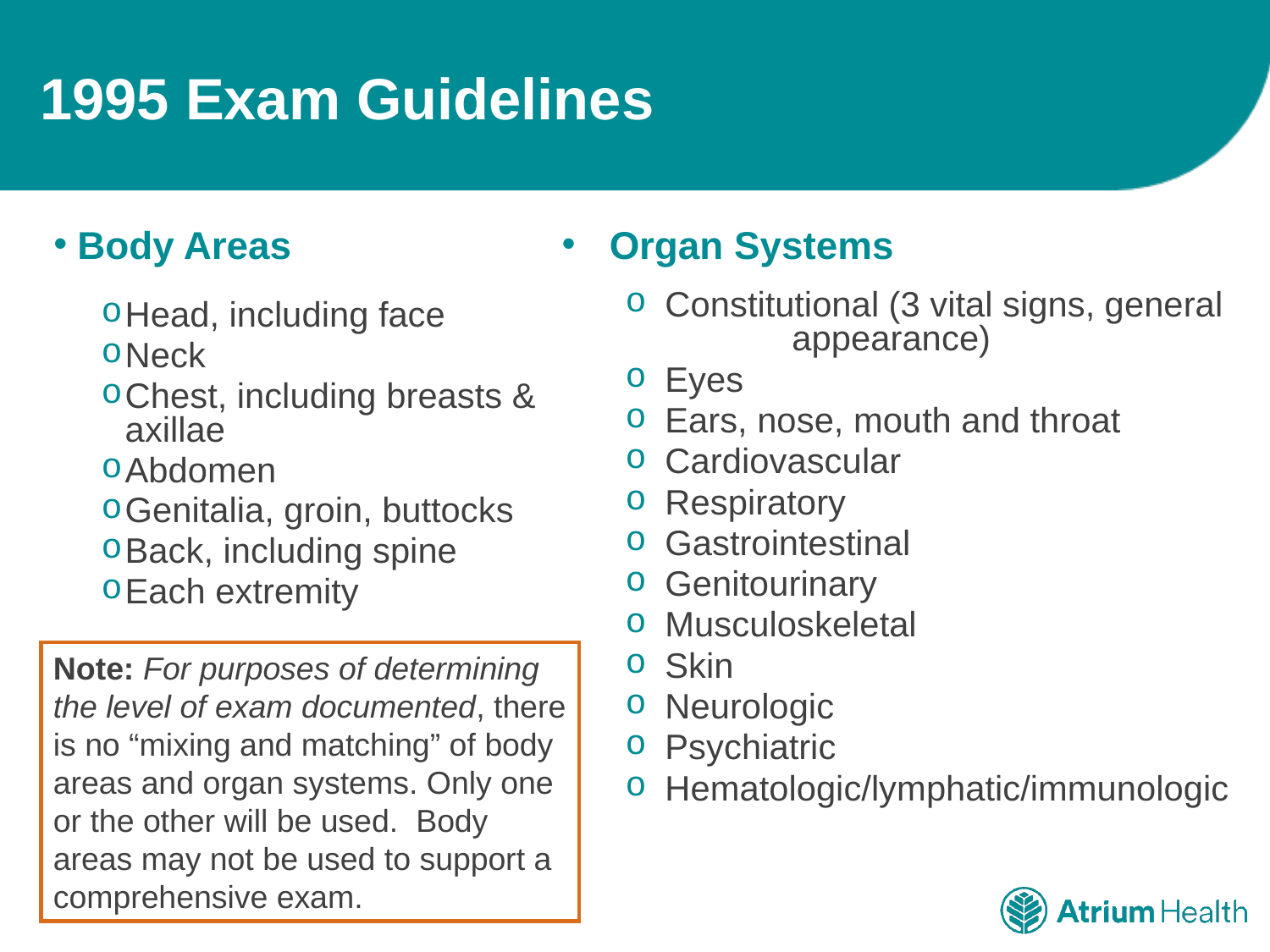

# 1995 Exam Guidelines
Body Areas

Head, including face
Neck
Chest, including breasts & axillae
Abdomen
Genitalia, groin, buttocks
Back, including spine
Each extremity
Organ Systems

Constitutional (3 vital signs, general  	appearance)
Eyes
Ears, nose, mouth and throat
Cardiovascular
Respiratory
Gastrointestinal
Genitourinary
Musculoskeletal
Skin
Neurologic
Psychiatric
Hematologic/lymphatic/immunologic
Note: For purposes of determining the level of exam documented, there is no “mixing and matching” of body areas and organ systems. Only one or the other will be used.  Body areas may not be used to support a comprehensive exam.